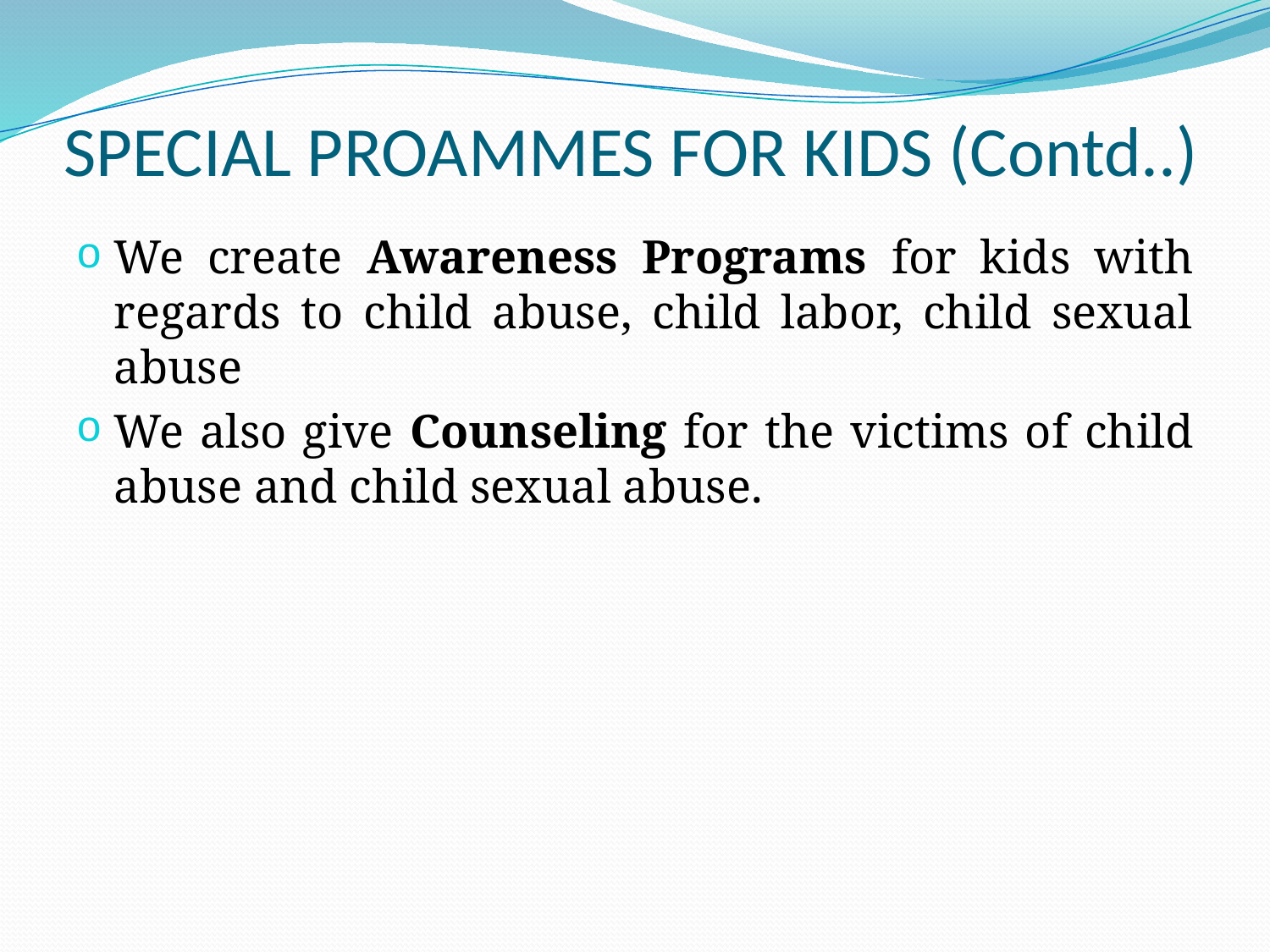

# SPECIAL PROAMMES FOR KIDS (Contd..)
We create Awareness Programs for kids with regards to child abuse, child labor, child sexual abuse
We also give Counseling for the victims of child abuse and child sexual abuse.